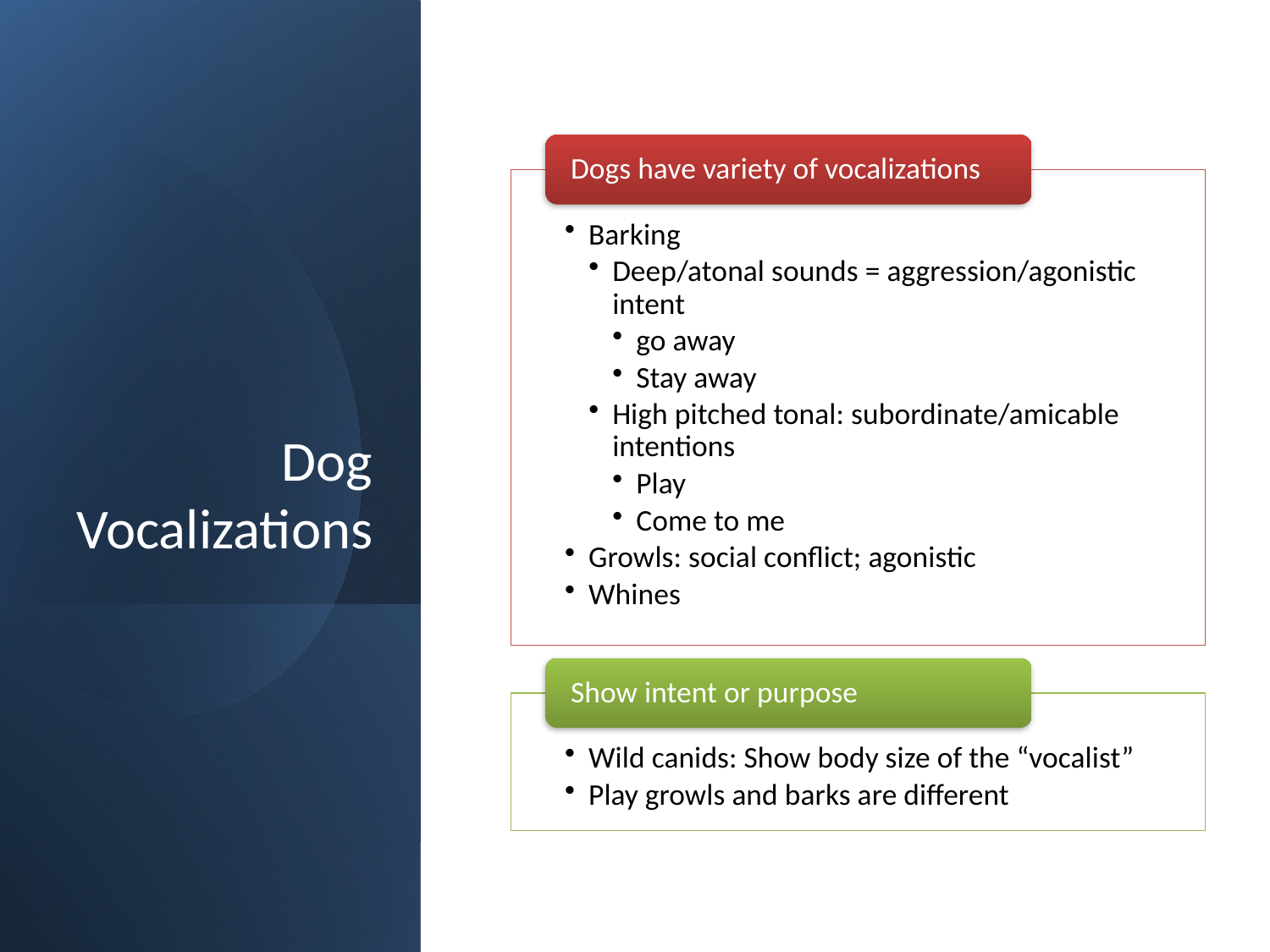

Barking
Deep/atonal sounds = aggression/agonistic intent
go away
Stay away
High pitched tonal: subordinate/amicable intentions
Play
Come to me
Growls: social conflict; agonistic
Whines
Dogs have variety of vocalizations
Wild canids: Show body size of the “vocalist”
Play growls and barks are different
Show intent or purpose

# Dog Vocalizations